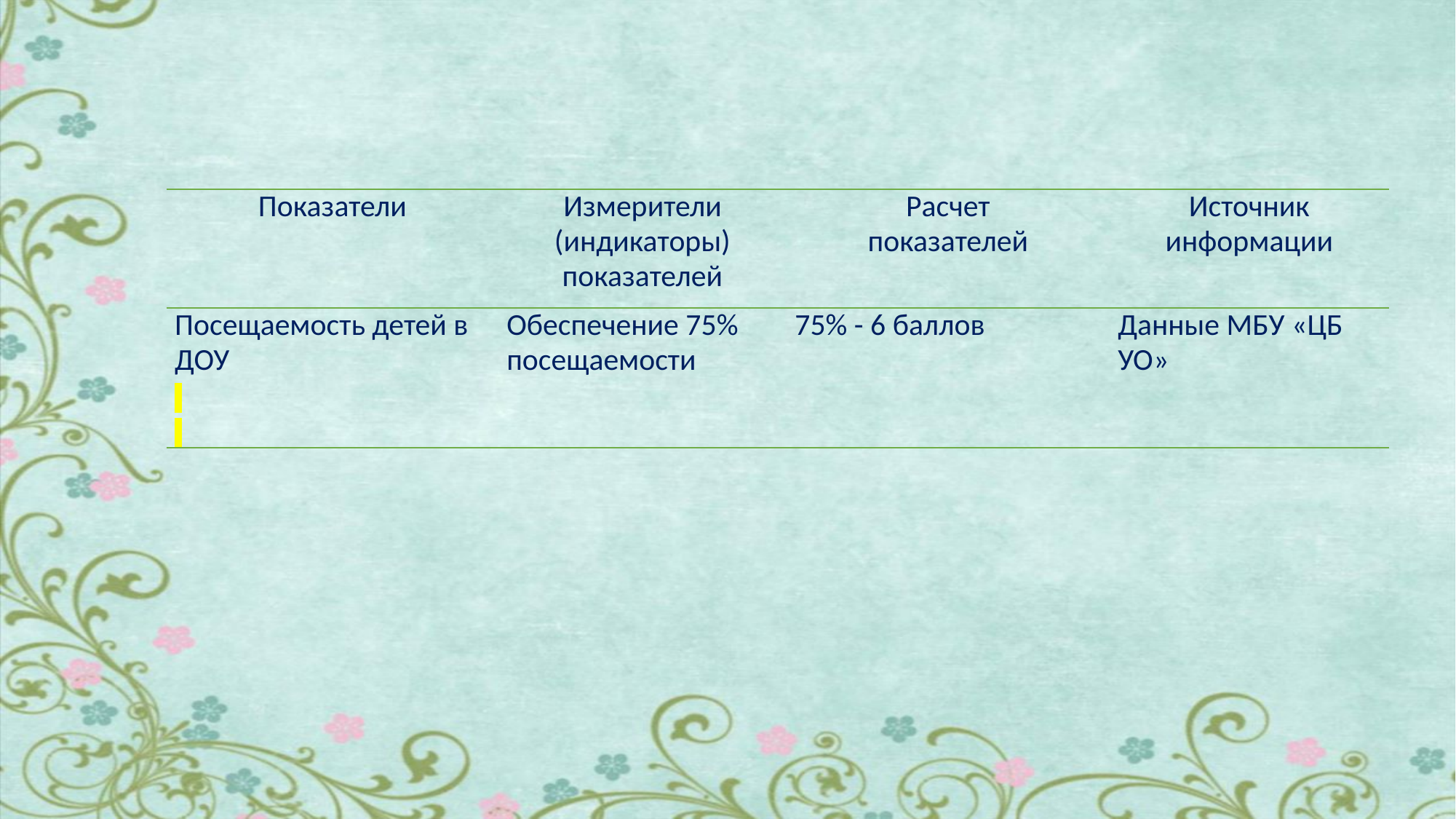

| Показатели | Измерители (индикаторы) показателей | Расчет показателей | Источник информации |
| --- | --- | --- | --- |
| Посещаемость детей в ДОУ | Обеспечение 75% посещаемости | 75% - 6 баллов | Данные МБУ «ЦБ УО» |